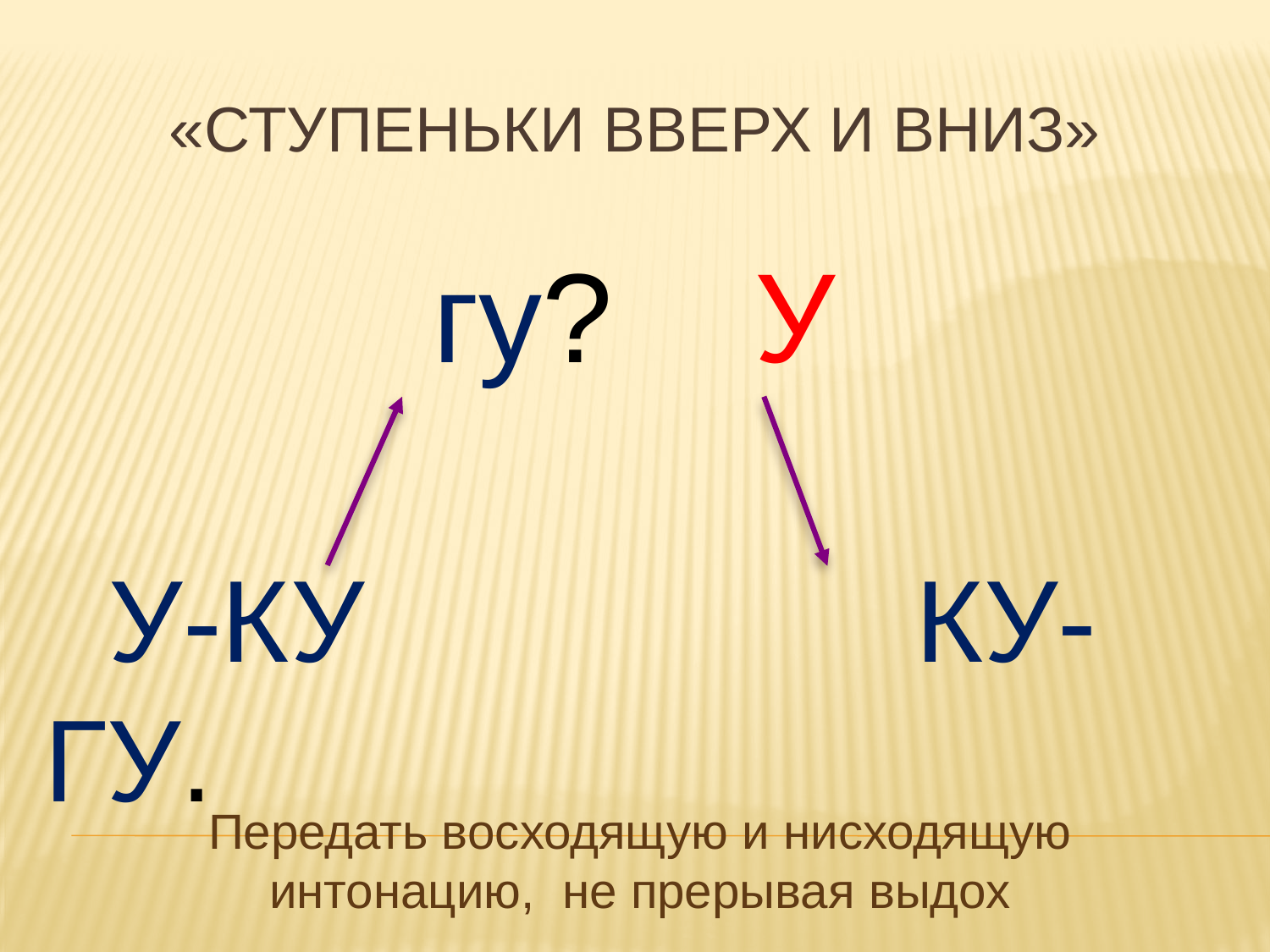

# «Ступеньки вверх и вниз»

         гу?    У

  У-КУ                 КУ-ГУ.
Передать восходящую и нисходящую интонацию,  не прерывая выдох